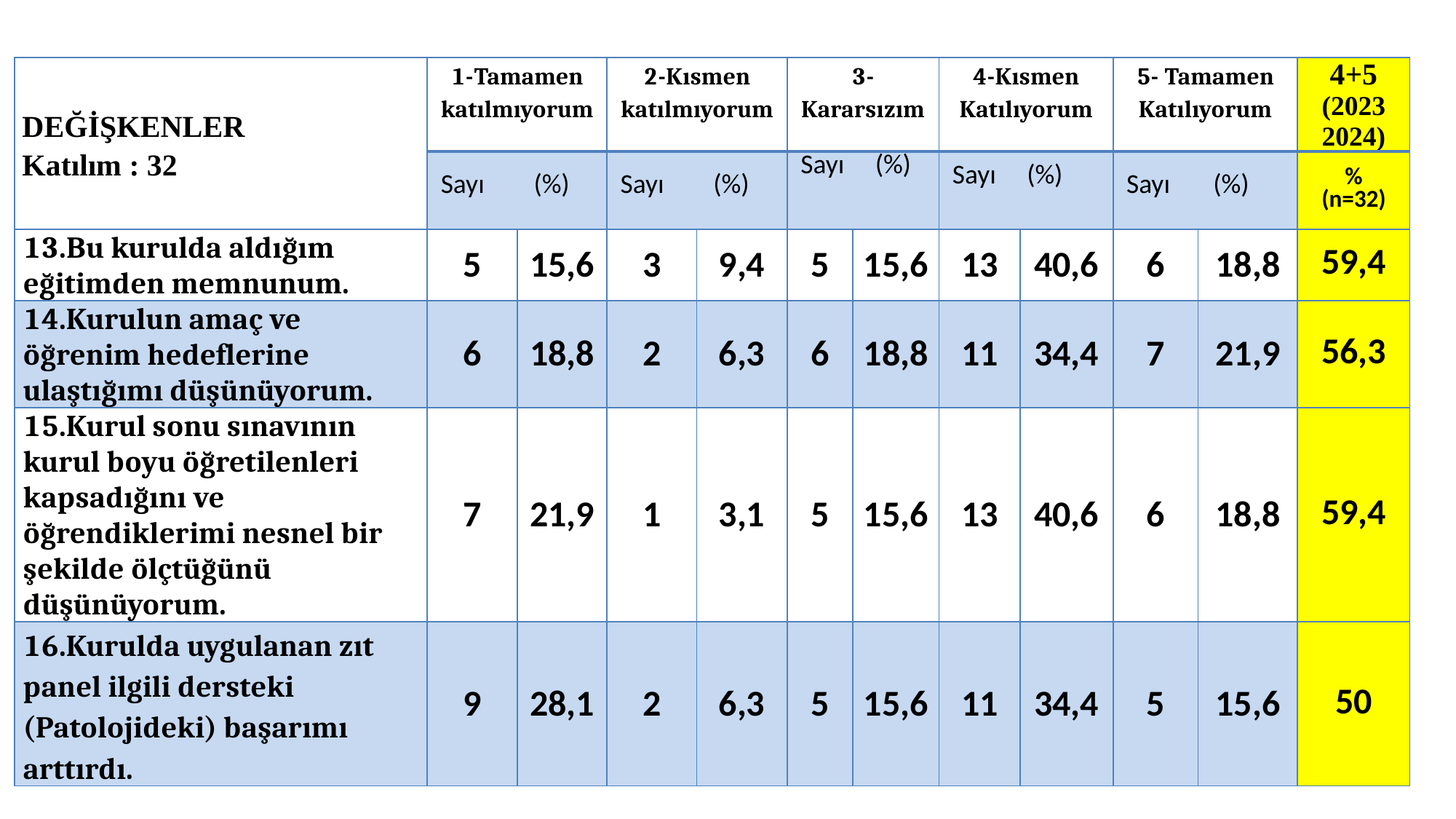

| DEĞİŞKENLER Katılım : 32 | 1-Tamamen katılmıyorum |  | 2-Kısmen katılmıyorum |  | 3-Kararsızım |  | 4-Kısmen Katılıyorum |  | 5- Tamamen Katılıyorum |  | 4+5 (2023 2024) |
| --- | --- | --- | --- | --- | --- | --- | --- | --- | --- | --- | --- |
|  | Sayı (%) |  | Sayı (%) |  | Sayı (%) |  | Sayı (%) |  | Sayı (%) |  | % (n=32) |
| 13.Bu kurulda aldığım eğitimden memnunum. | 5 | 15,6 | 3 | 9,4 | 5 | 15,6 | 13 | 40,6 | 6 | 18,8 | 59,4 |
| 14.Kurulun amaç ve öğrenim hedeflerine ulaştığımı düşünüyorum. | 6 | 18,8 | 2 | 6,3 | 6 | 18,8 | 11 | 34,4 | 7 | 21,9 | 56,3 |
| 15.Kurul sonu sınavının kurul boyu öğretilenleri kapsadığını ve öğrendiklerimi nesnel bir şekilde ölçtüğünü düşünüyorum. | 7 | 21,9 | 1 | 3,1 | 5 | 15,6 | 13 | 40,6 | 6 | 18,8 | 59,4 |
| 16.Kurulda uygulanan zıt panel ilgili dersteki (Patolojideki) başarımı arttırdı. | 9 | 28,1 | 2 | 6,3 | 5 | 15,6 | 11 | 34,4 | 5 | 15,6 | 50 |